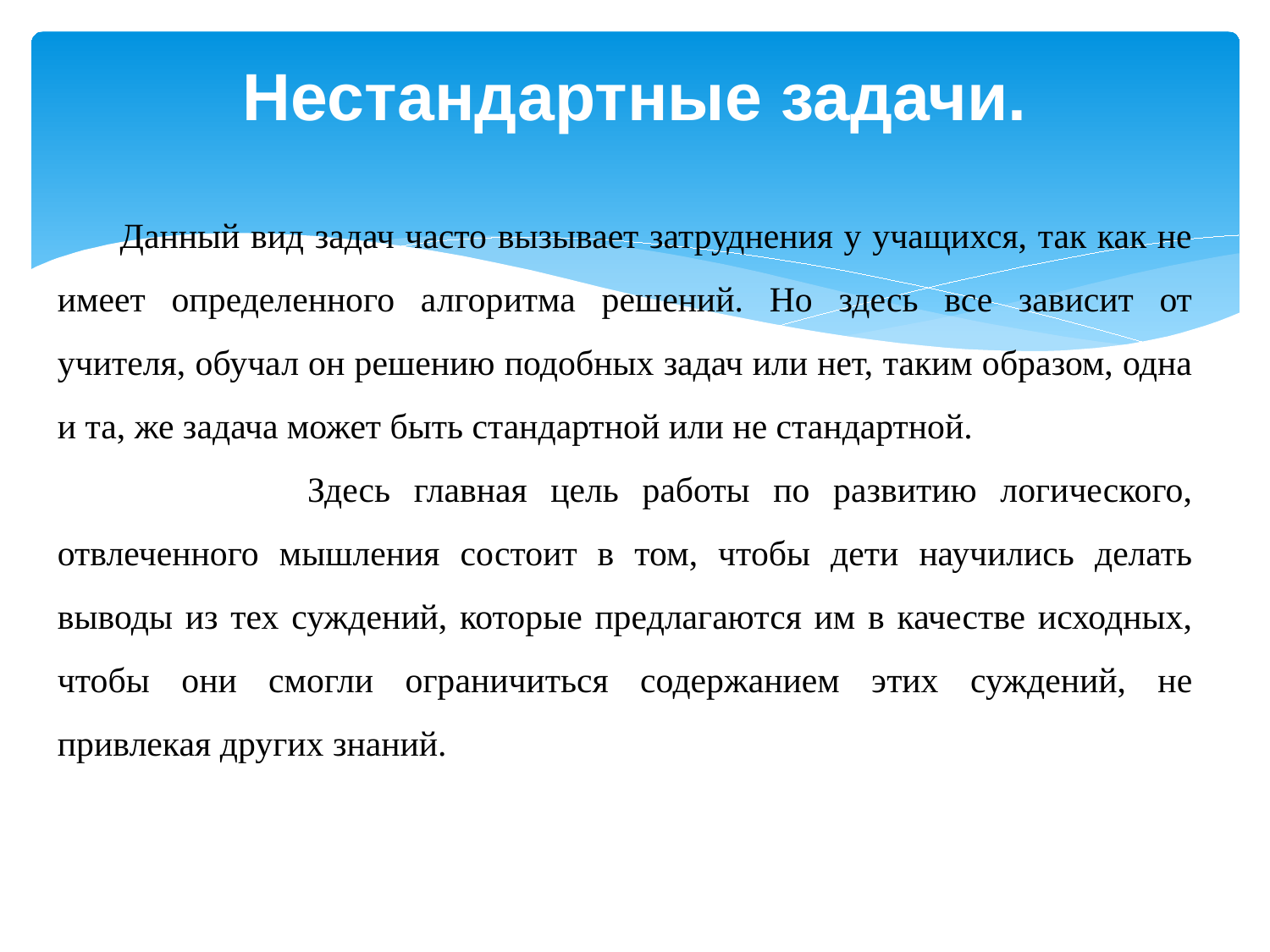

# Нестандартные задачи.
Данный вид задач часто вызывает затруднения у учащихся, так как не имеет определенного алгоритма решений. Но здесь все зависит от учителя, обучал он решению подобных задач или нет, таким образом, одна и та, же задача может быть стандартной или не стандартной.
        Здесь главная цель работы по развитию логического, отвлеченного мышления состоит в том, чтобы дети научились делать выводы из тех суждений, которые предлагаются им в качестве исходных, чтобы они смогли ограничиться содержанием этих суждений, не привлекая других знаний.